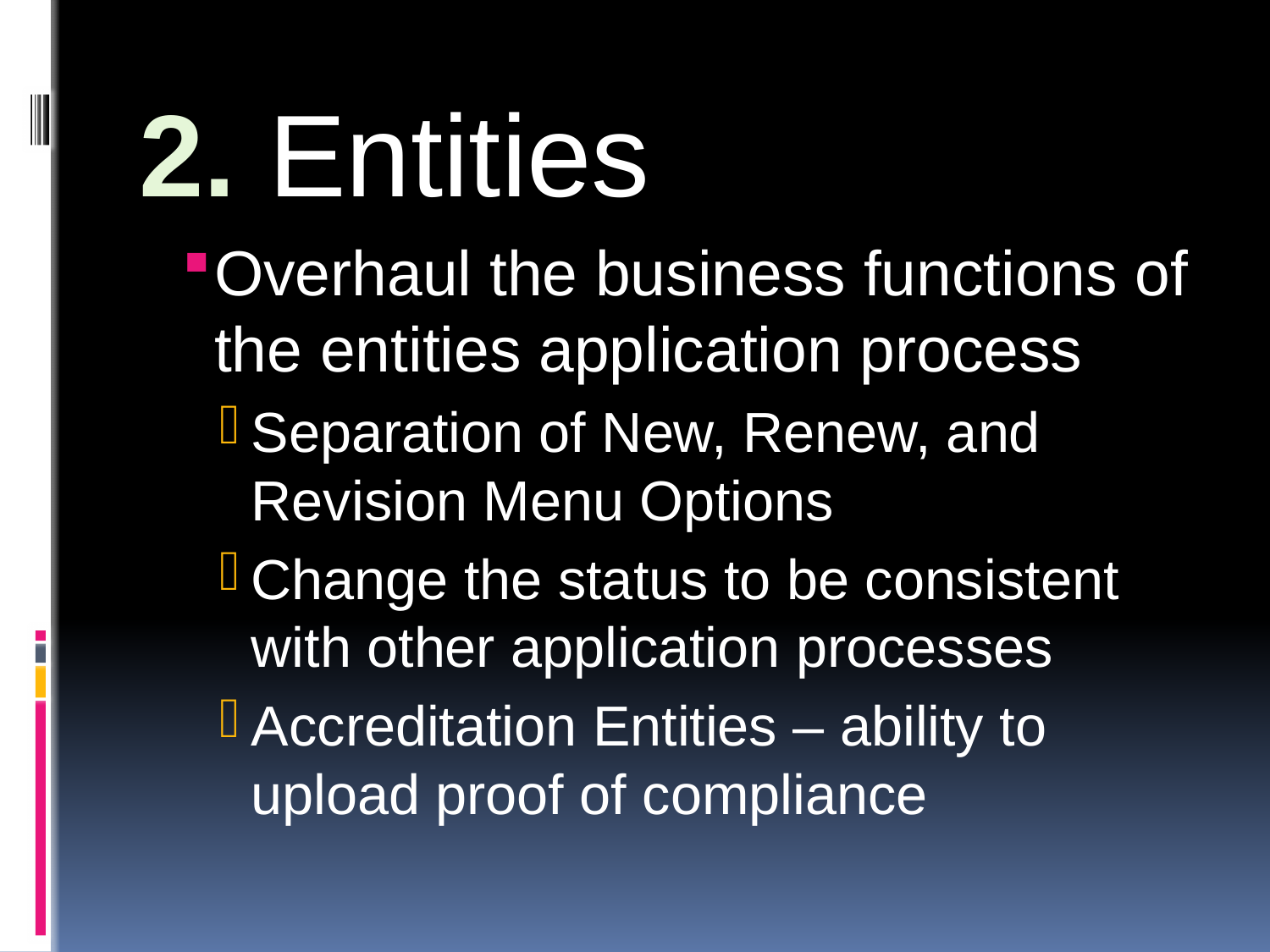

2. Entities
Overhaul the business functions of the entities application process
Separation of New, Renew, and Revision Menu Options
Change the status to be consistent with other application processes
Accreditation Entities – ability to upload proof of compliance